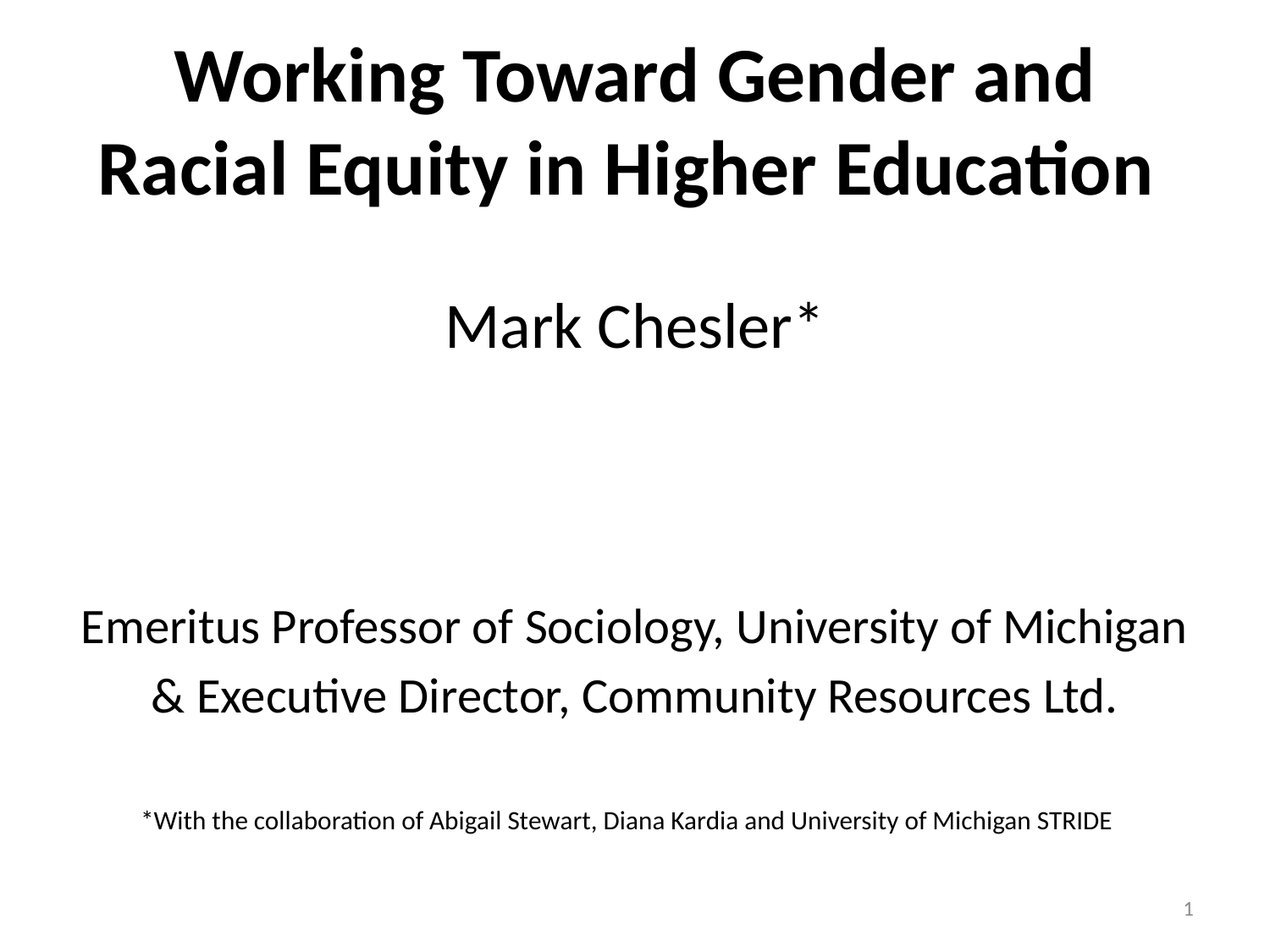

# Working Toward Gender and Racial Equity in Higher Education

Mark Chesler*

Emeritus Professor of Sociology, University of Michigan
& Executive Director, Community Resources Ltd.

*With the collaboration of Abigail Stewart, Diana Kardia and University of Michigan STRIDE
1